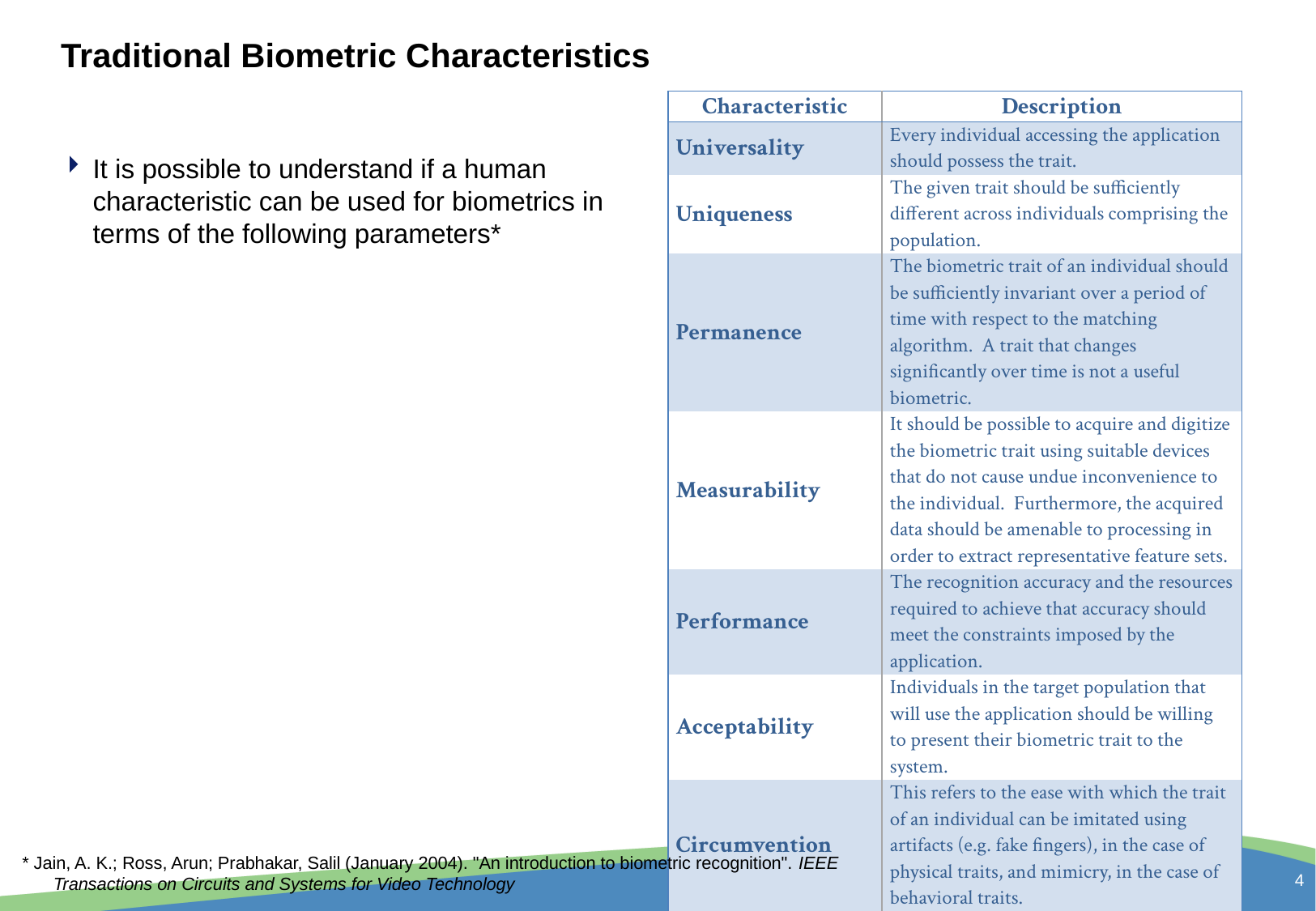

# Traditional Biometric Characteristics
| Characteristic | Description |
| --- | --- |
| Universality | Every individual accessing the application should possess the trait. |
| Uniqueness | The given trait should be sufficiently different across individuals comprising the population. |
| Permanence | The biometric trait of an individual should be sufficiently invariant over a period of time with respect to the matching algorithm. A trait that changes significantly over time is not a useful biometric. |
| Measurability | It should be possible to acquire and digitize the biometric trait using suitable devices that do not cause undue inconvenience to the individual. Furthermore, the acquired data should be amenable to processing in order to extract representative feature sets. |
| Performance | The recognition accuracy and the resources required to achieve that accuracy should meet the constraints imposed by the application. |
| Acceptability | Individuals in the target population that will use the application should be willing to present their biometric trait to the system. |
| Circumvention | This refers to the ease with which the trait of an individual can be imitated using artifacts (e.g. fake fingers), in the case of physical traits, and mimicry, in the case of behavioral traits. |
It is possible to understand if a human characteristic can be used for biometrics in terms of the following parameters*

* Jain, A. K.; Ross, Arun; Prabhakar, Salil (January 2004). "An introduction to biometric recognition". IEEE Transactions on Circuits and Systems for Video Technology